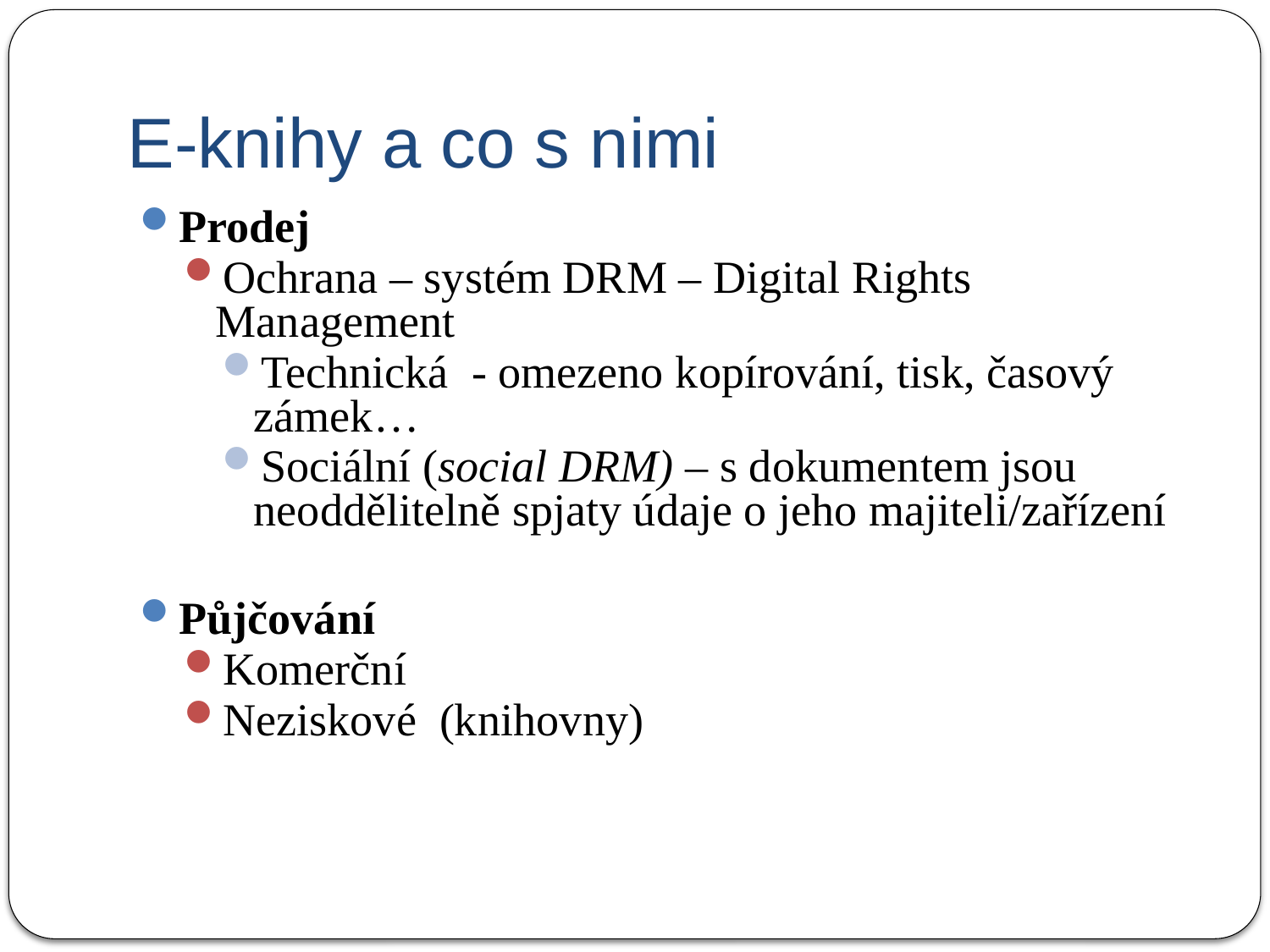

# E-knihy a co s nimi
Prodej
Ochrana – systém DRM – Digital Rights Management
Technická  - omezeno kopírování, tisk, časový zámek…
Sociální (social DRM) – s dokumentem jsou neoddělitelně spjaty údaje o jeho majiteli/zařízení

Půjčování
Komerční
Neziskové  (knihovny)